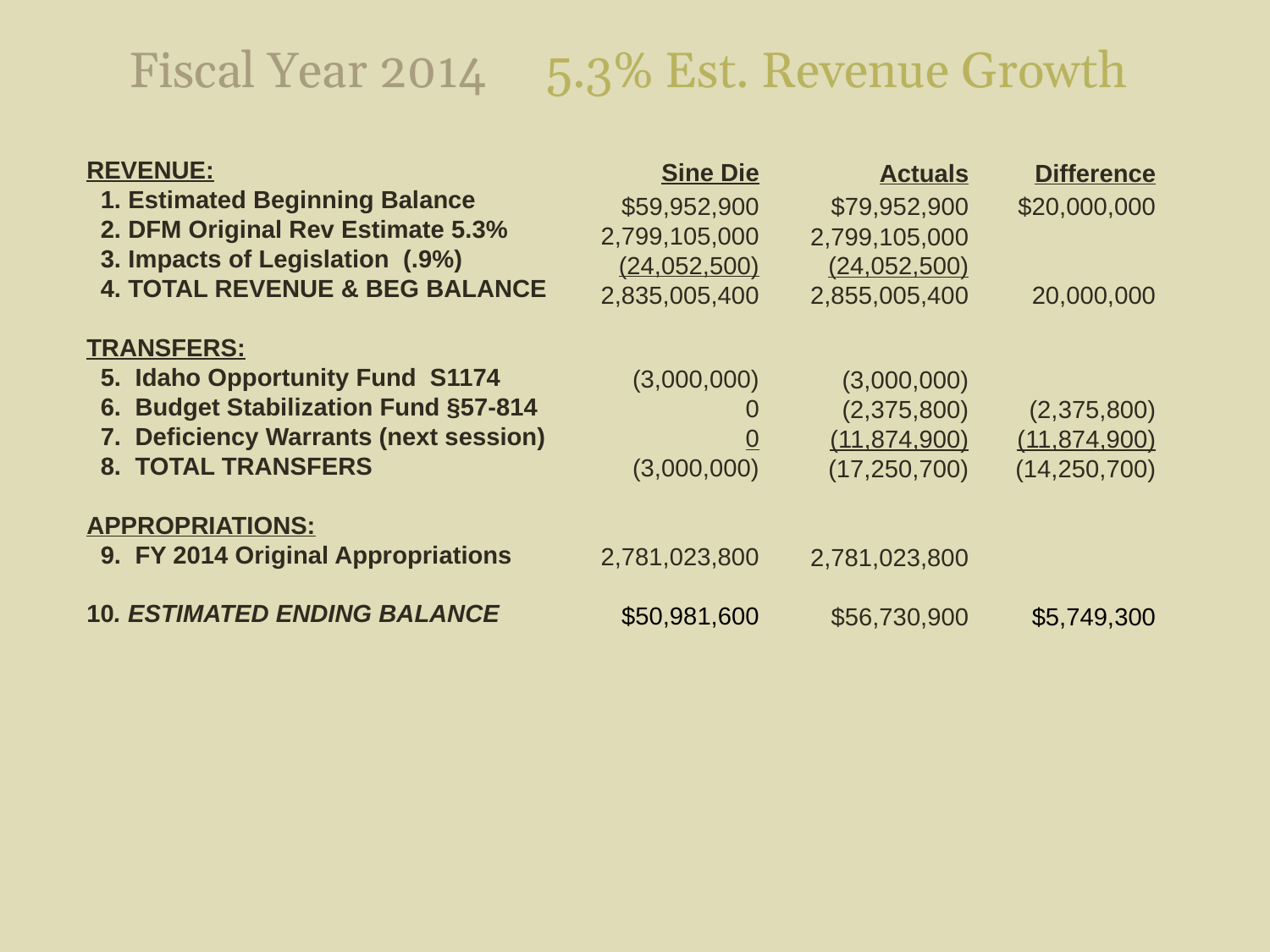

# Fiscal Year 2014     5.3% Est. Revenue Growth
Sine Die

$59,952,900
2,799,105,000
(24,052,500)
2,835,005,400

(3,000,000)
0
0
(3,000,000)

2,781,023,800

$50,981,600
REVENUE:
  1. Estimated Beginning Balance
  2. DFM Original Rev Estimate 5.3%
  3. Impacts of Legislation  (.9%)
  4. TOTAL REVENUE & BEG BALANCE

TRANSFERS:
  5.  Idaho Opportunity Fund  S1174
  6.  Budget Stabilization Fund §57-814
  7.  Deficiency Warrants (next session)
  8.  TOTAL TRANSFERS

APPROPRIATIONS:
  9.  FY 2014 Original Appropriations

10. ESTIMATED ENDING BALANCE
Actuals

$79,952,900
2,799,105,000
(24,052,500)
2,855,005,400

(3,000,000)
(2,375,800)
(11,874,900)
(17,250,700)

2,781,023,800

$56,730,900
Difference

$20,000,000

20,000,000

(2,375,800)
(11,874,900)
(14,250,700)

$5,749,300